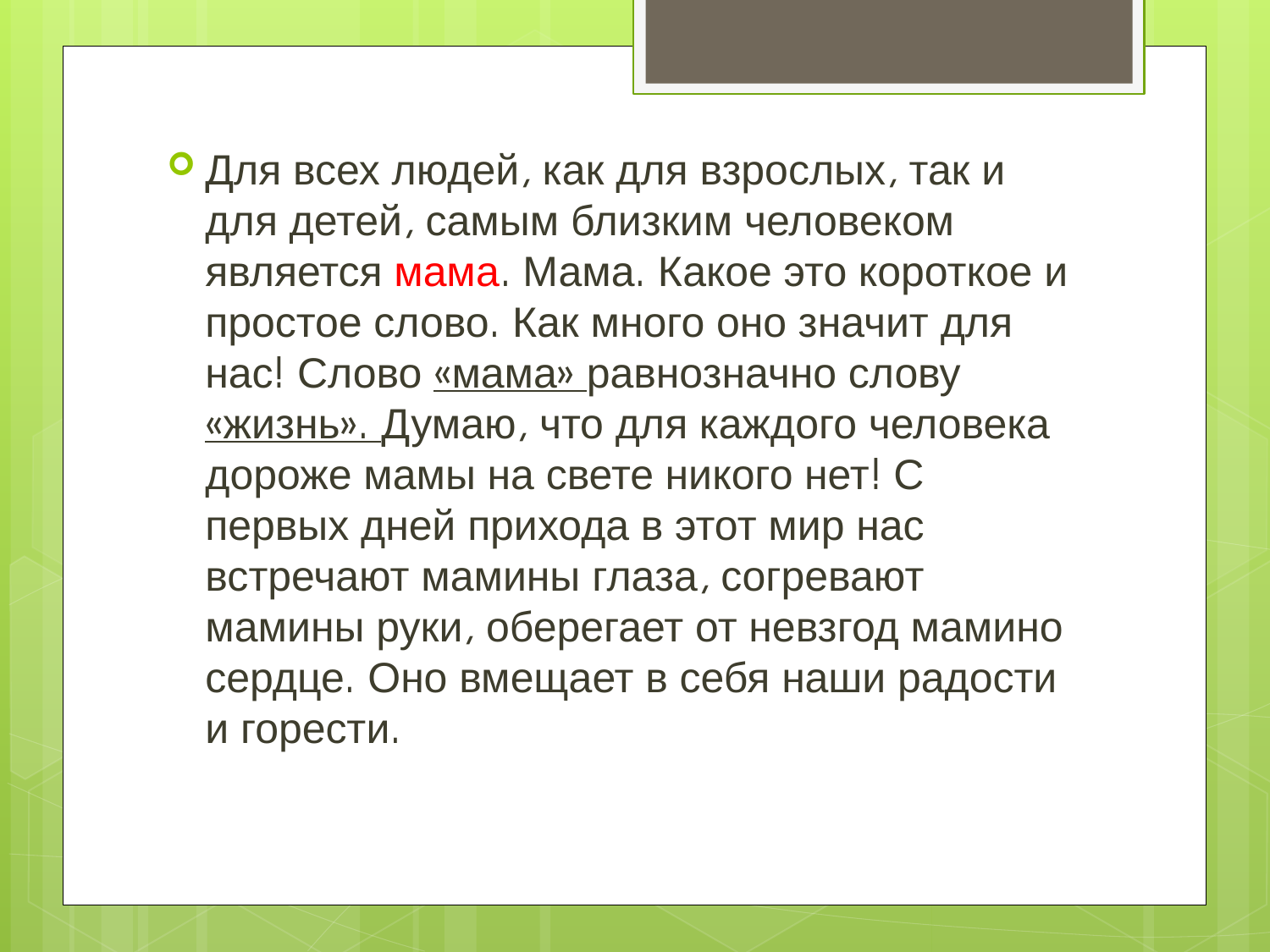

Для всех людей, как для взрослых, так и для детей, самым близким человеком является мама. Мама. Какое это короткое и простое слово. Как много оно значит для нас! Слово «мама» равнозначно слову «жизнь». Думаю, что для каждого человека дороже мамы на свете никого нет! С первых дней прихода в этот мир нас встречают мамины глаза, согревают мамины руки, оберегает от невзгод мамино сердце. Оно вмещает в себя наши радости и горести.